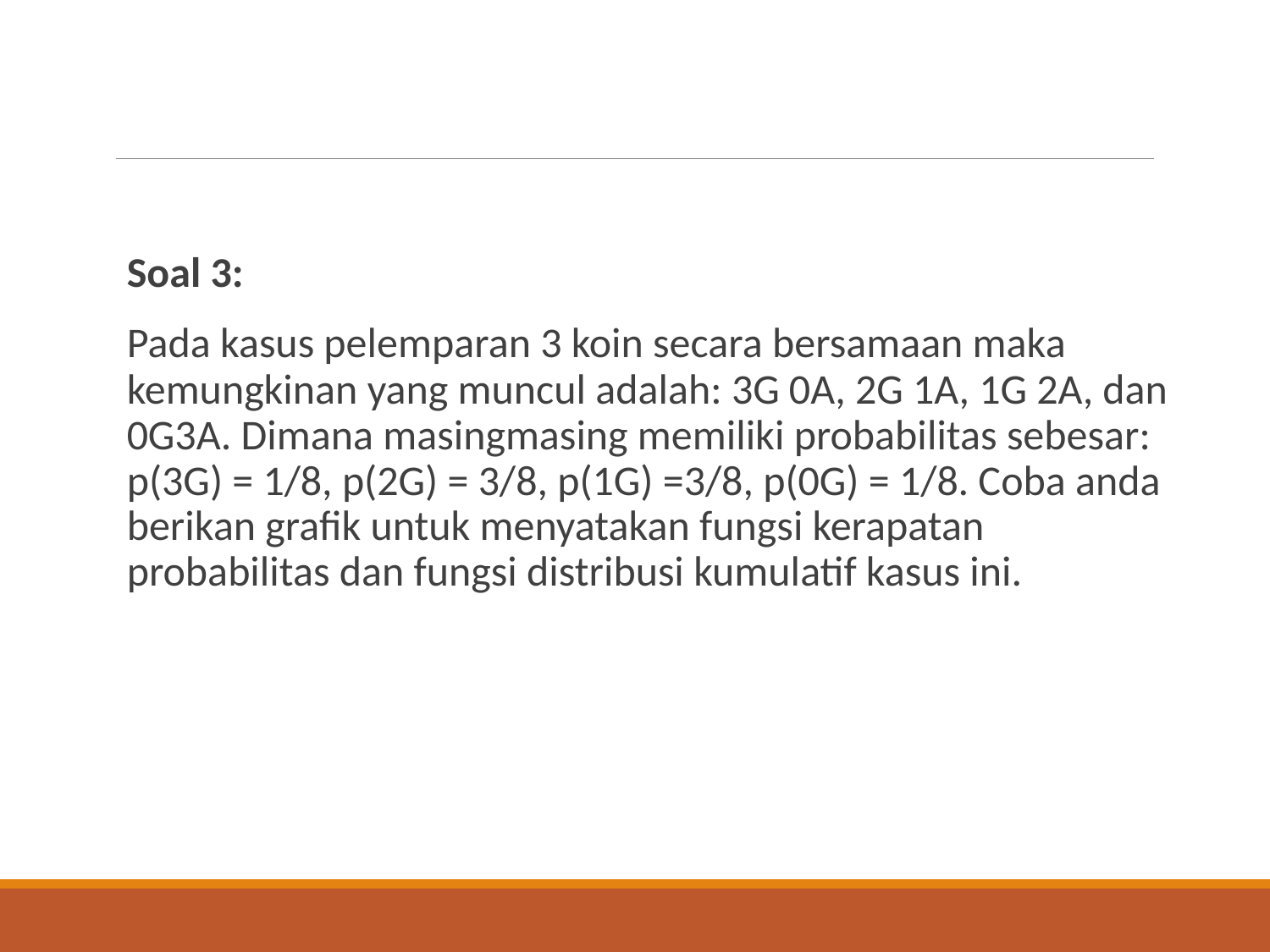

#

Soal 3:
Pada kasus pelemparan 3 koin secara bersamaan maka kemungkinan yang muncul adalah: 3G 0A, 2G 1A, 1G 2A, dan 0G3A. Dimana masingmasing memiliki probabilitas sebesar: p(3G) = 1/8, p(2G) = 3/8, p(1G) =3/8, p(0G) = 1/8. Coba anda berikan grafik untuk menyatakan fungsi kerapatan probabilitas dan fungsi distribusi kumulatif kasus ini.